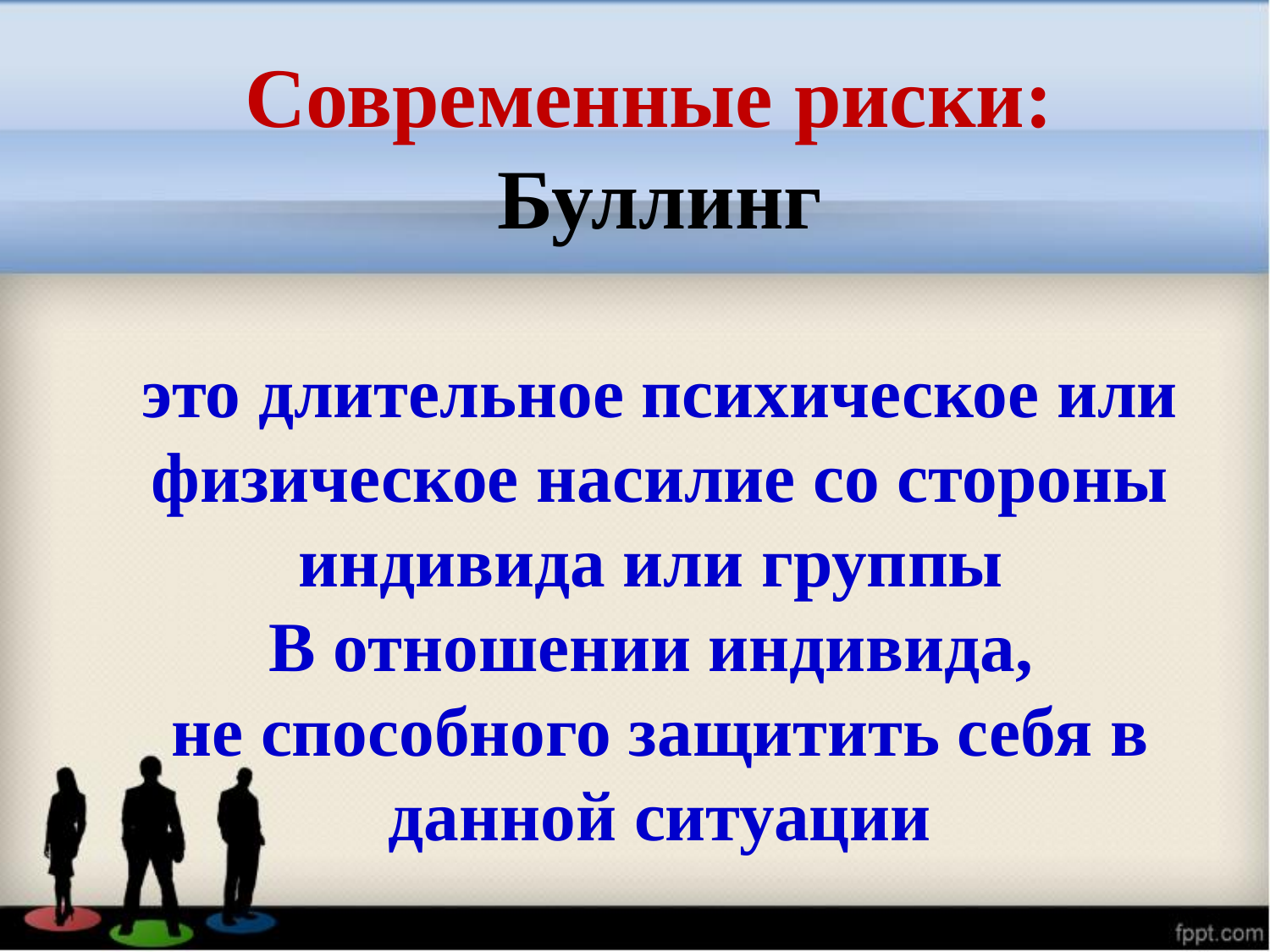

Современные риски:
Буллинг
это длительное психическое или физическое насилие со стороны индивида или группы
В отношении индивида,
не способного защитить себя в данной ситуации